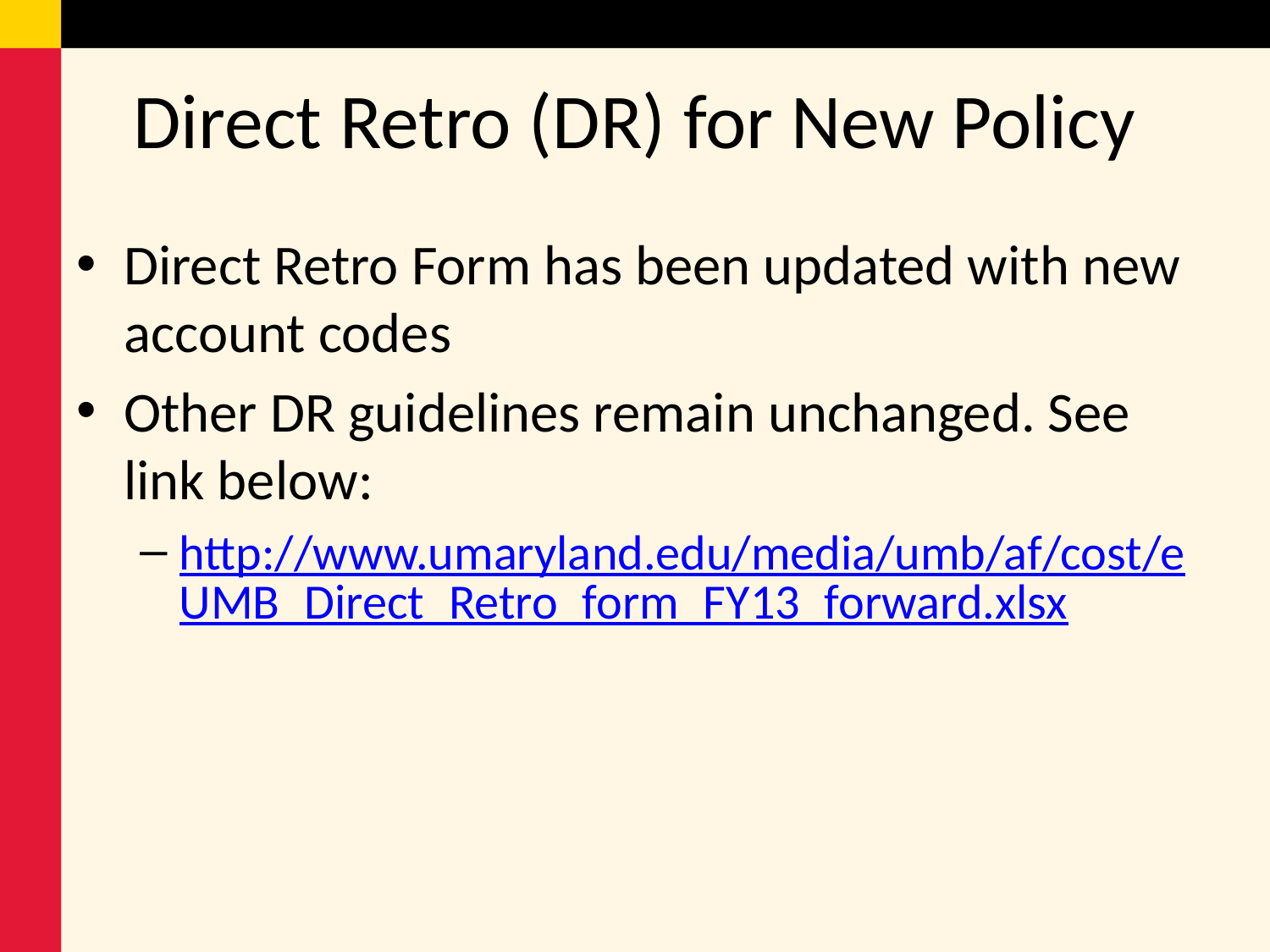

# Direct Retro (DR) for New Policy
Direct Retro Form has been updated with new account codes
Other DR guidelines remain unchanged. See link below:
http://www.umaryland.edu/media/umb/af/cost/eUMB_Direct_Retro_form_FY13_forward.xlsx